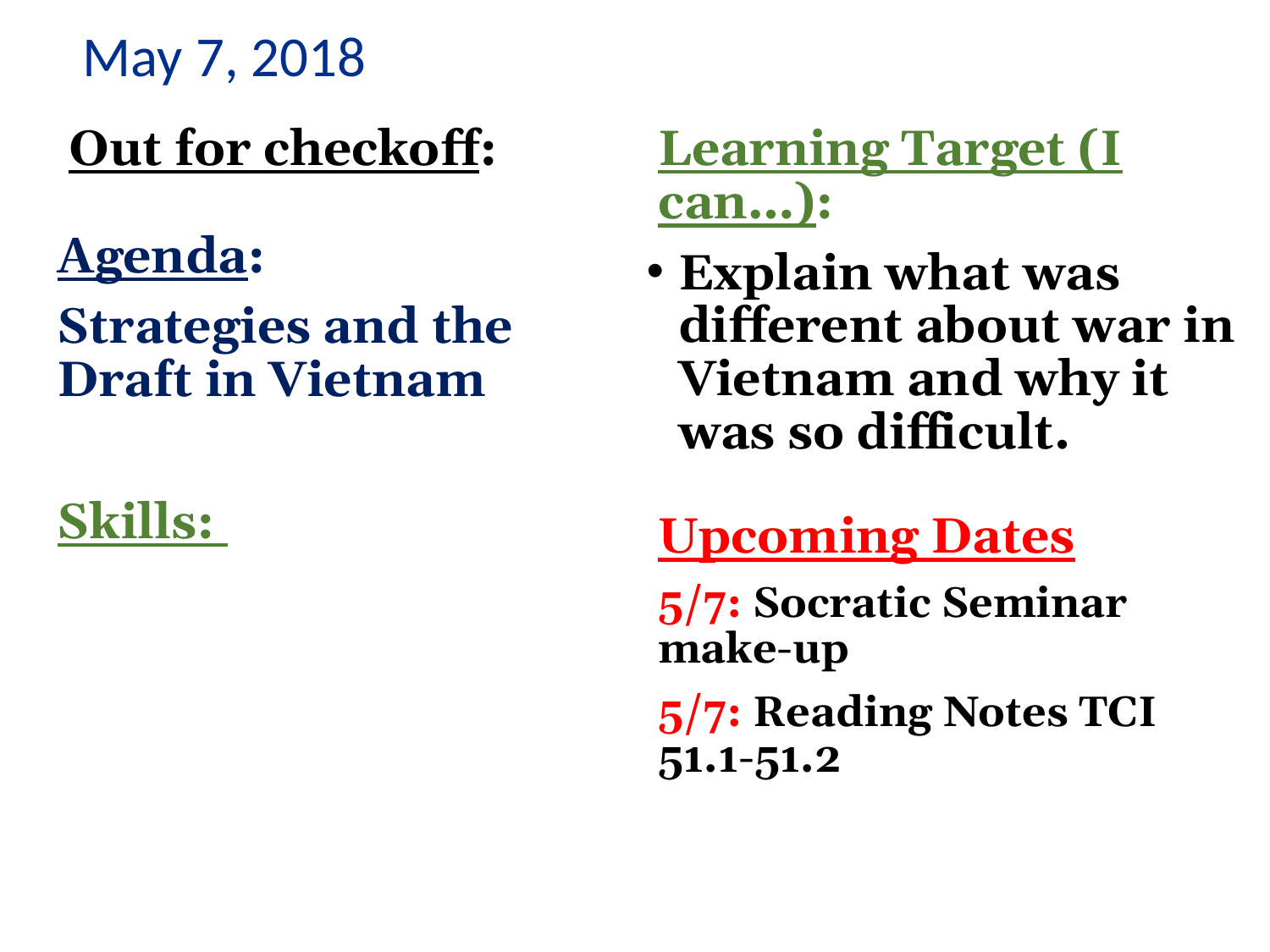

# May 7, 2018
Learning Target (I can…):
Explain what was different about war in Vietnam and why it was so difficult.

Upcoming Dates
5/7: Socratic Seminar make-up
5/7: Reading Notes TCI 51.1-51.2
Out for checkoff:

Agenda:
Strategies and the Draft in Vietnam

Skills: